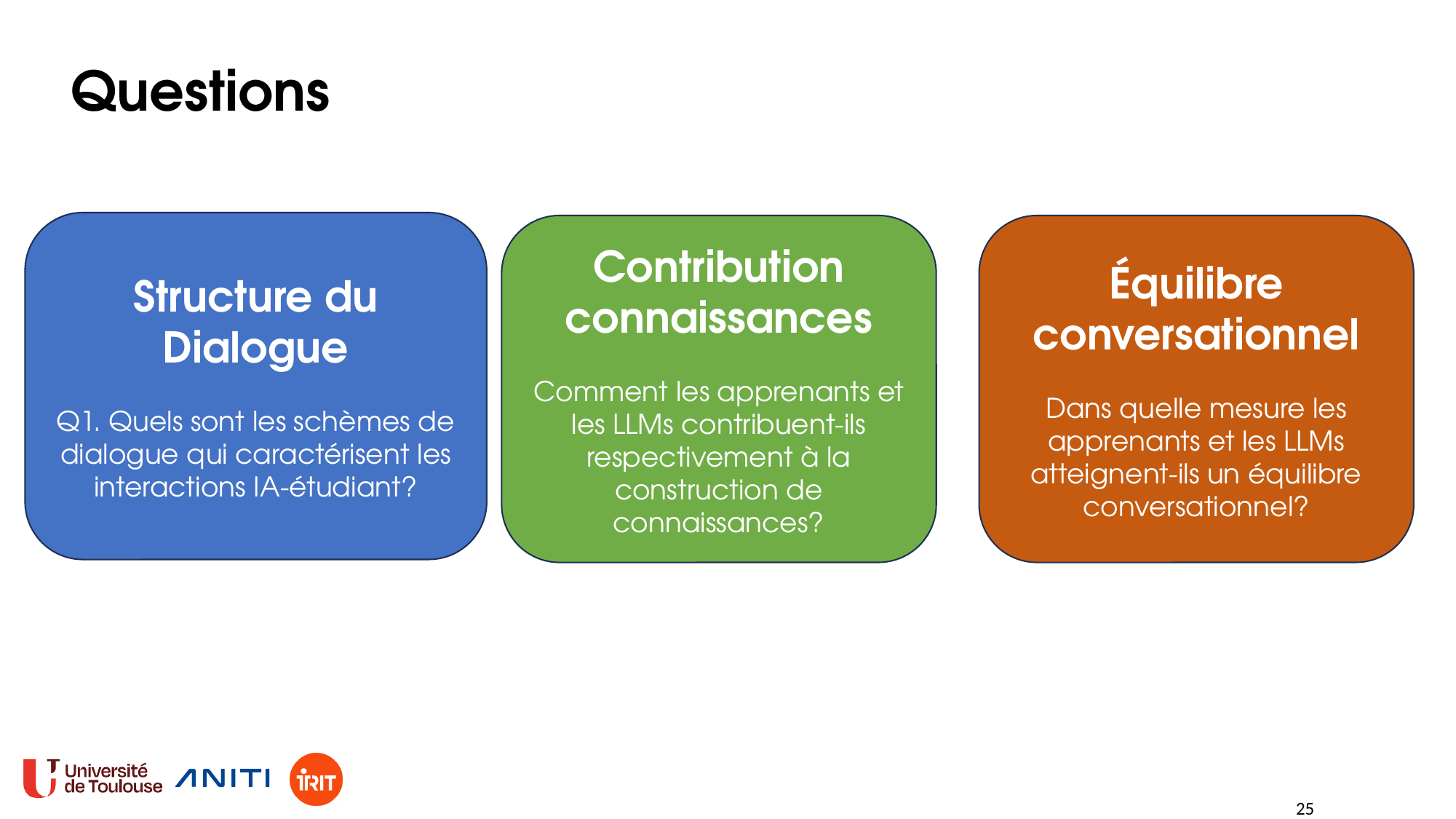

Questions
Structure du Dialogue

Q1. Quels sont les schèmes de dialogue qui caractérisent les interactions IA-étudiant?
Contribution connaissances

Comment les apprenants et les LLMs contribuent-ils respectivement à la construction de connaissances?
Équilibre conversationnel

Dans quelle mesure les apprenants et les LLMs atteignent-ils un équilibre conversationnel?
25